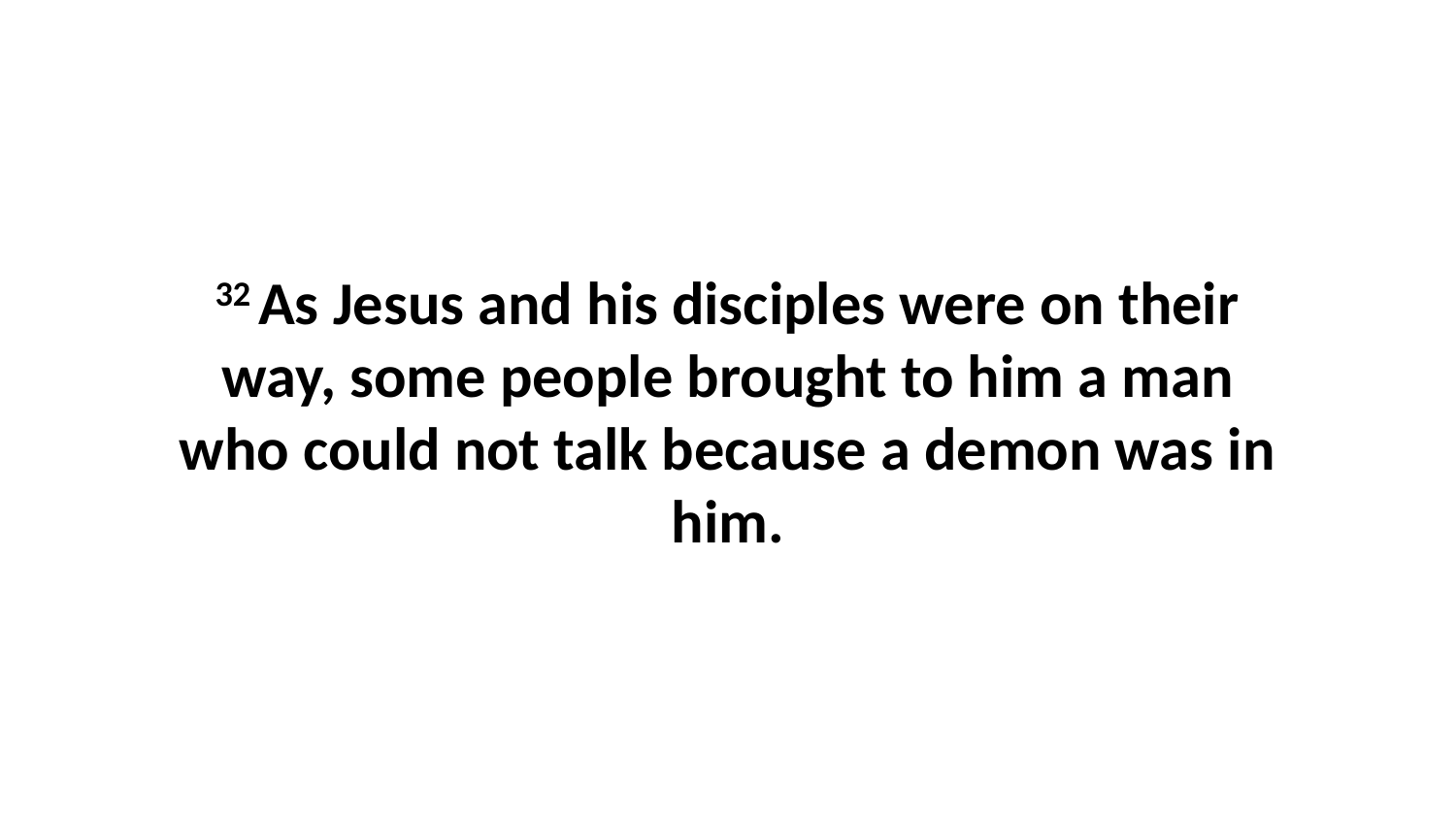

32 As Jesus and his disciples were on their way, some people brought to him a man who could not talk because a demon was in him.